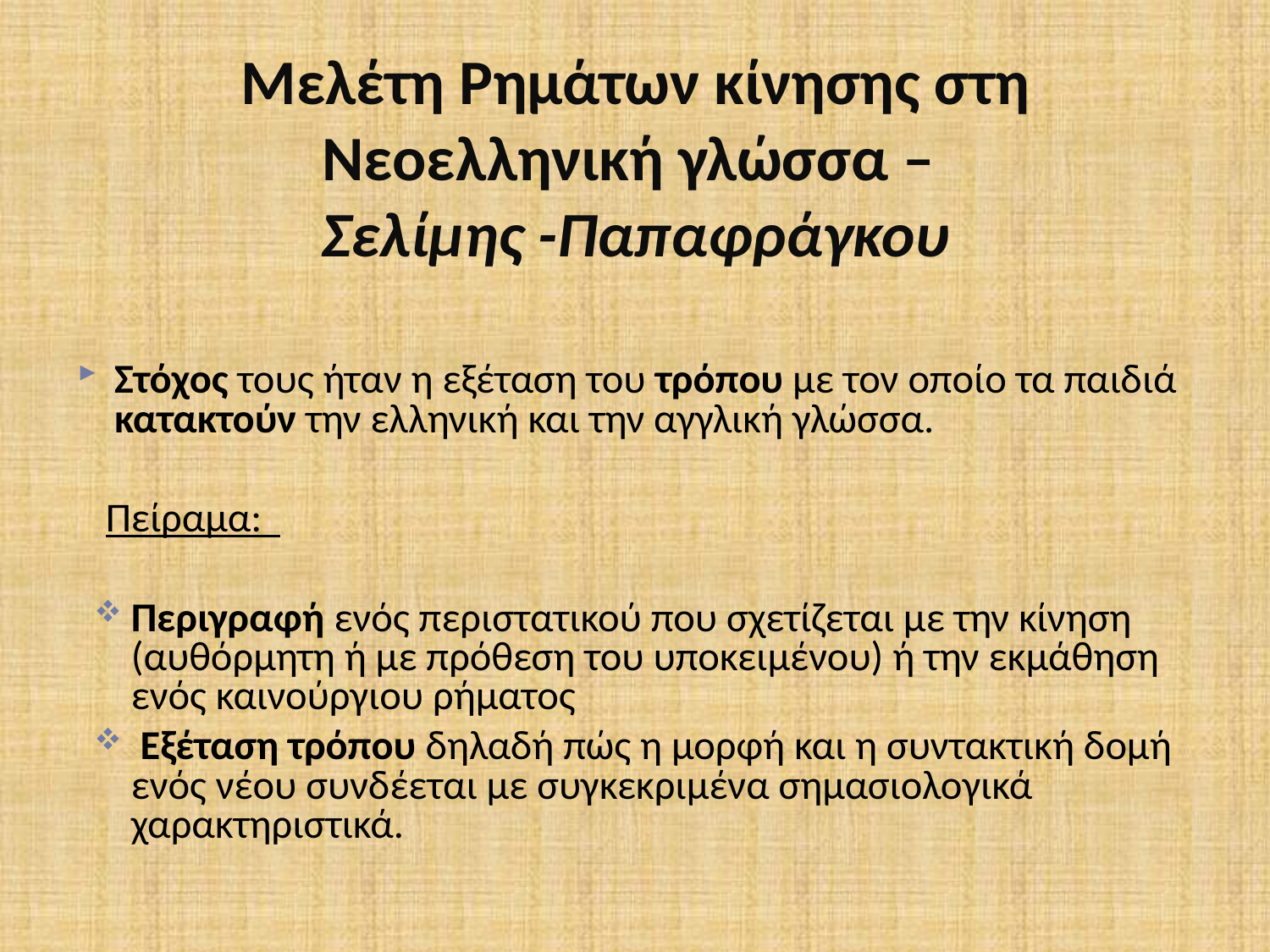

# Μελέτη Ρημάτων κίνησης στη Νεοελληνική γλώσσα – Σελίμης -Παπαφράγκου

Στόχος τους ήταν η εξέταση του τρόπου με τον οποίο τα παιδιά κατακτούν την ελληνική και την αγγλική γλώσσα.

   Πείραμα:

Περιγραφή ενός περιστατικού που σχετίζεται με την κίνηση (αυθόρμητη ή με πρόθεση του υποκειμένου) ή την εκμάθηση ενός καινούργιου ρήματος
 Εξέταση τρόπου δηλαδή πώς η μορφή και η συντακτική δομή ενός νέου συνδέεται με συγκεκριμένα σημασιολογικά χαρακτηριστικά.